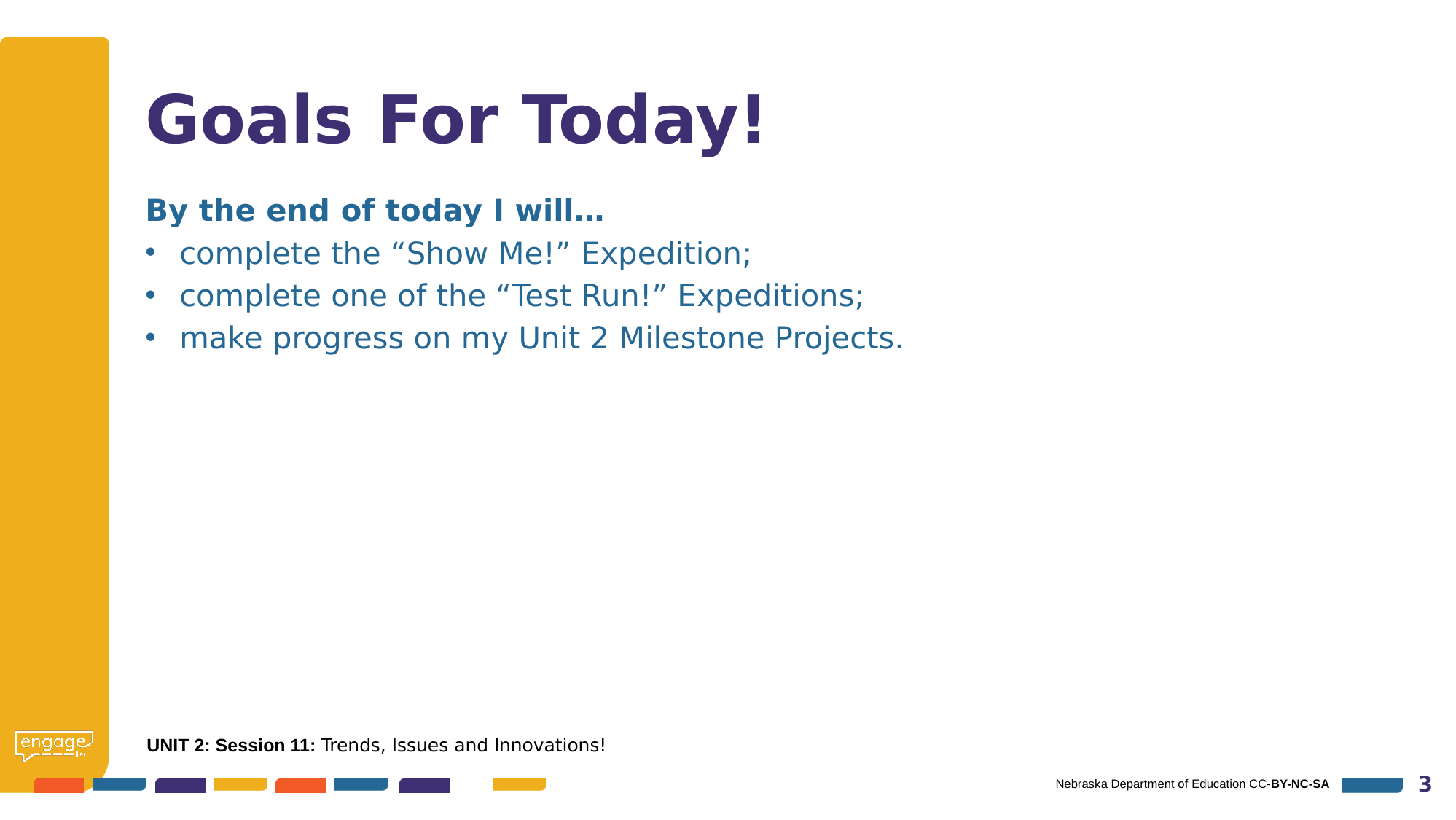

# Goals For Today!
By the end of today I will…
complete the “Show Me!” Expedition;
complete one of the “Test Run!” Expeditions;
make progress on my Unit 2 Milestone Projects.
UNIT 2: Session 11: Trends, Issues and Innovations!